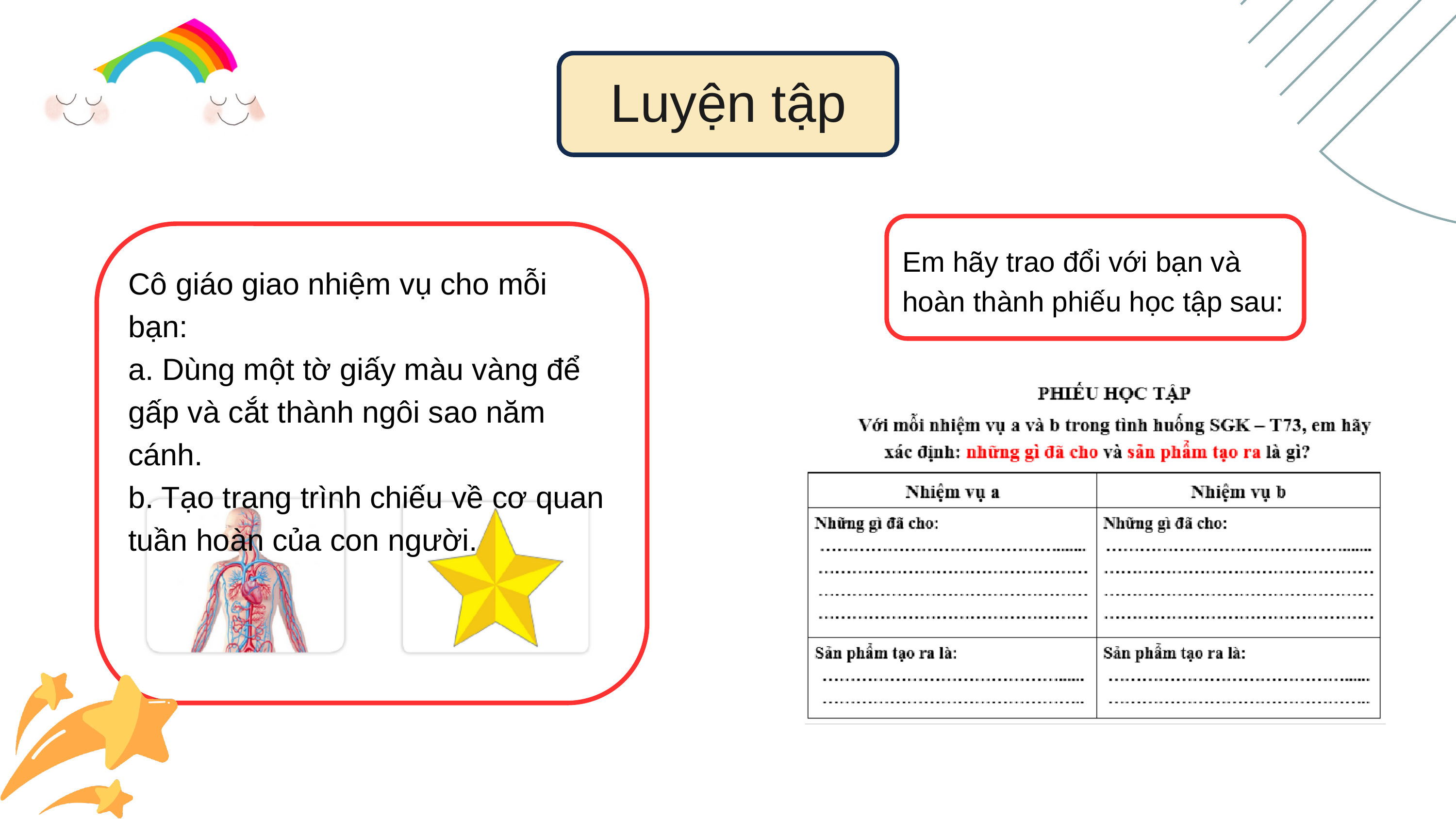

Luyện tập

Em hãy trao đổi với bạn và hoàn thành phiếu học tập sau:

Cô giáo giao nhiệm vụ cho mỗi bạn:
a. Dùng một tờ giấy màu vàng để gấp và cắt thành ngôi sao năm cánh.
b. Tạo trang trình chiếu về cơ quan tuần hoàn của con người.